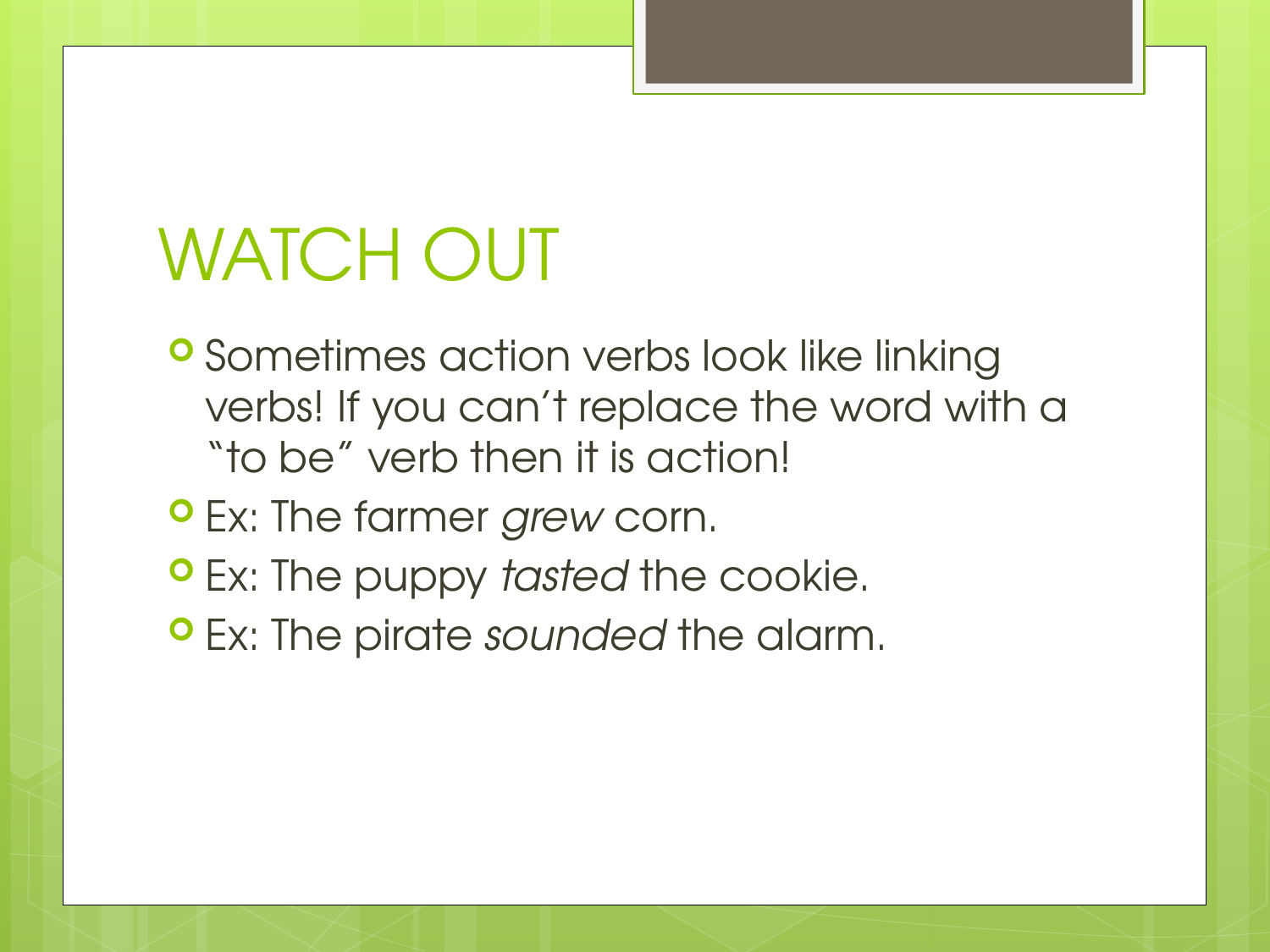

# WATCH OUT
Sometimes action verbs look like linking verbs! If you can’t replace the word with a “to be” verb then it is action!
Ex: The farmer grew corn.
Ex: The puppy tasted the cookie.
Ex: The pirate sounded the alarm.